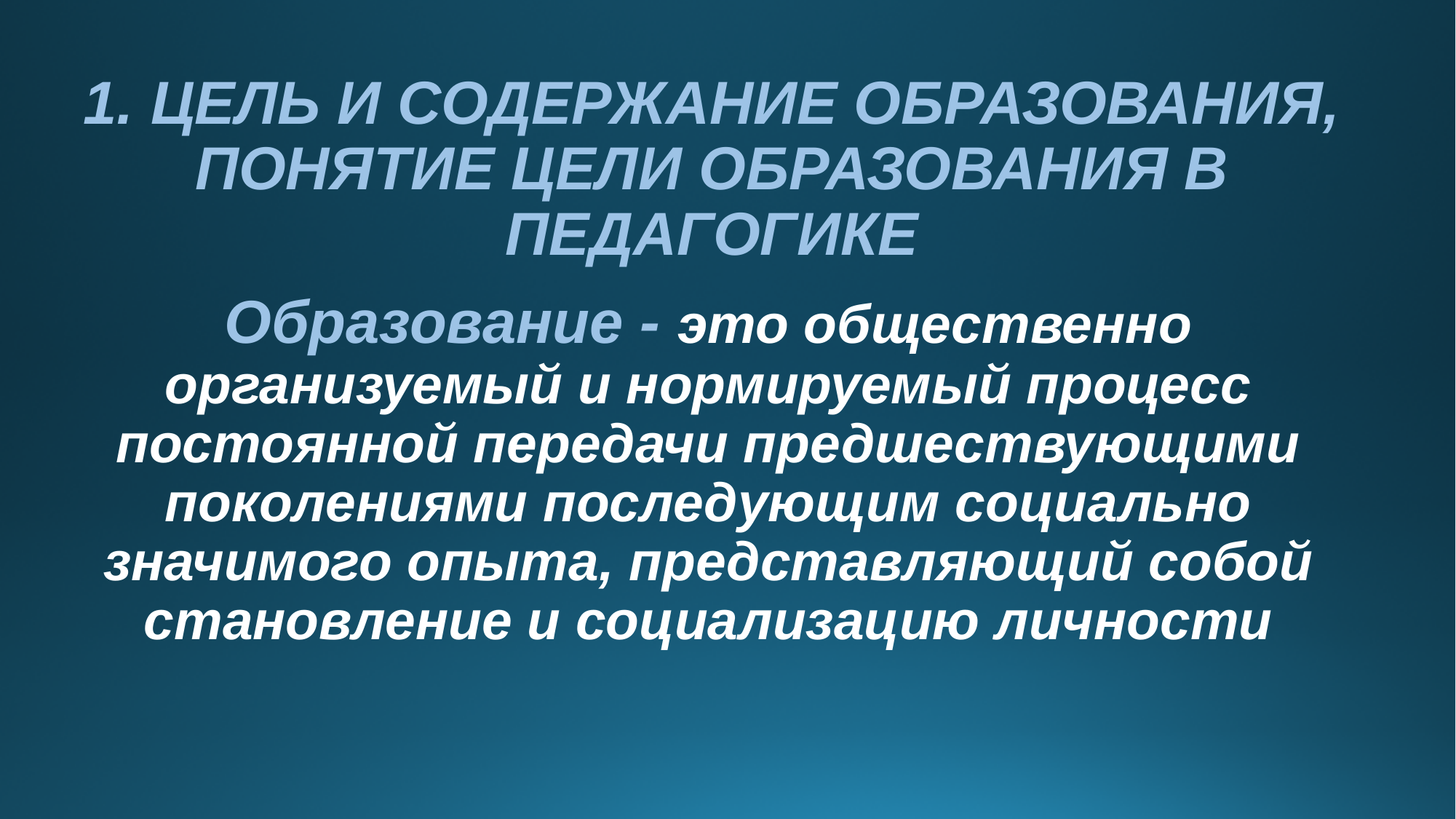

1. ЦЕЛЬ И СОДЕРЖАНИЕ ОБРАЗОВАНИЯ, ПОНЯТИЕ ЦЕЛИ ОБРАЗОВАНИЯ В ПЕДАГОГИКЕ
# Образование - это общественно организуемый и нормируемый процесс постоянной передачи предшествующими поколениями последующим социально значимого опыта, представляющий собой становление и социализацию личности